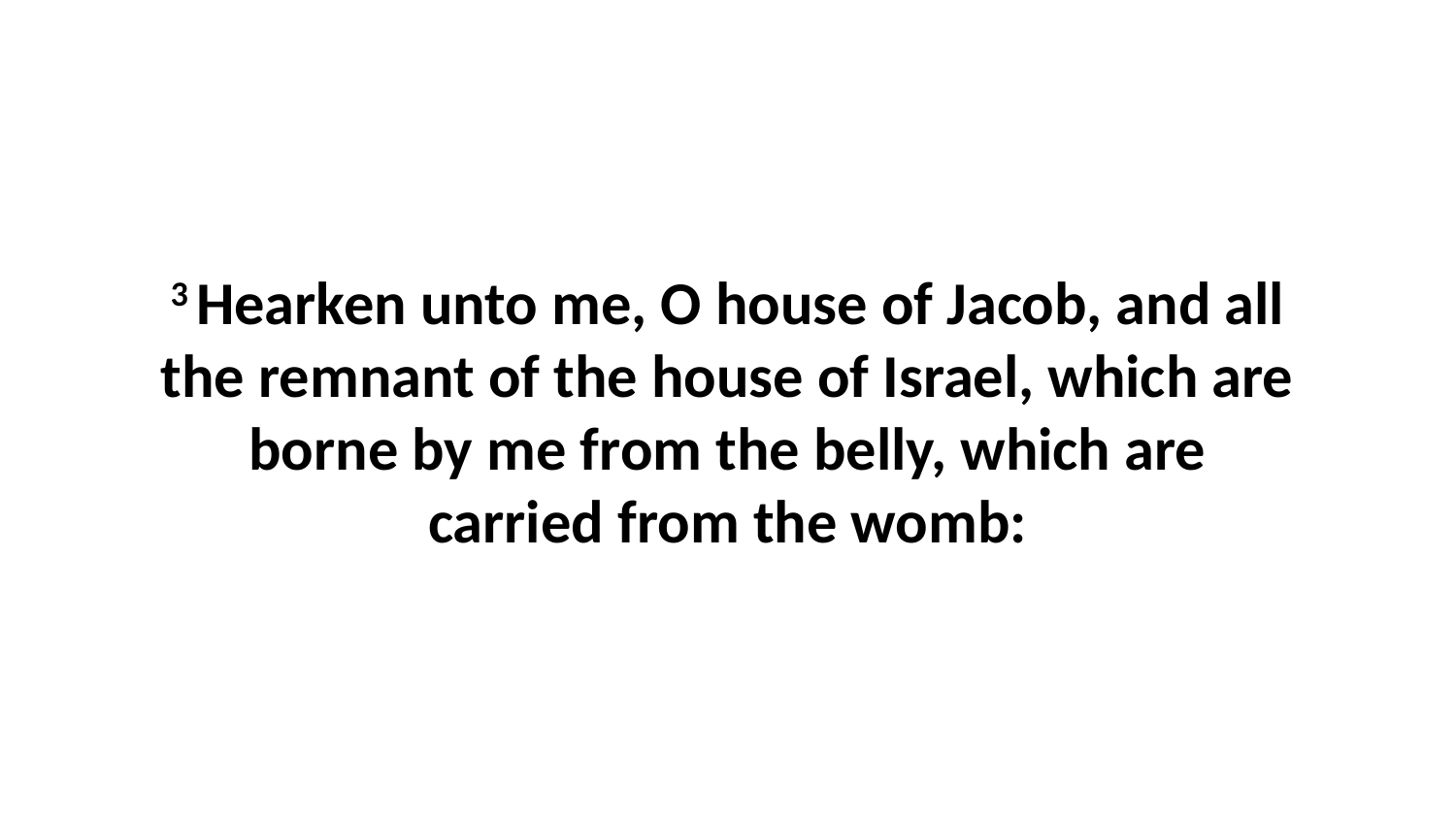

3 Hearken unto me, O house of Jacob, and all the remnant of the house of Israel, which are borne by me from the belly, which are carried from the womb: